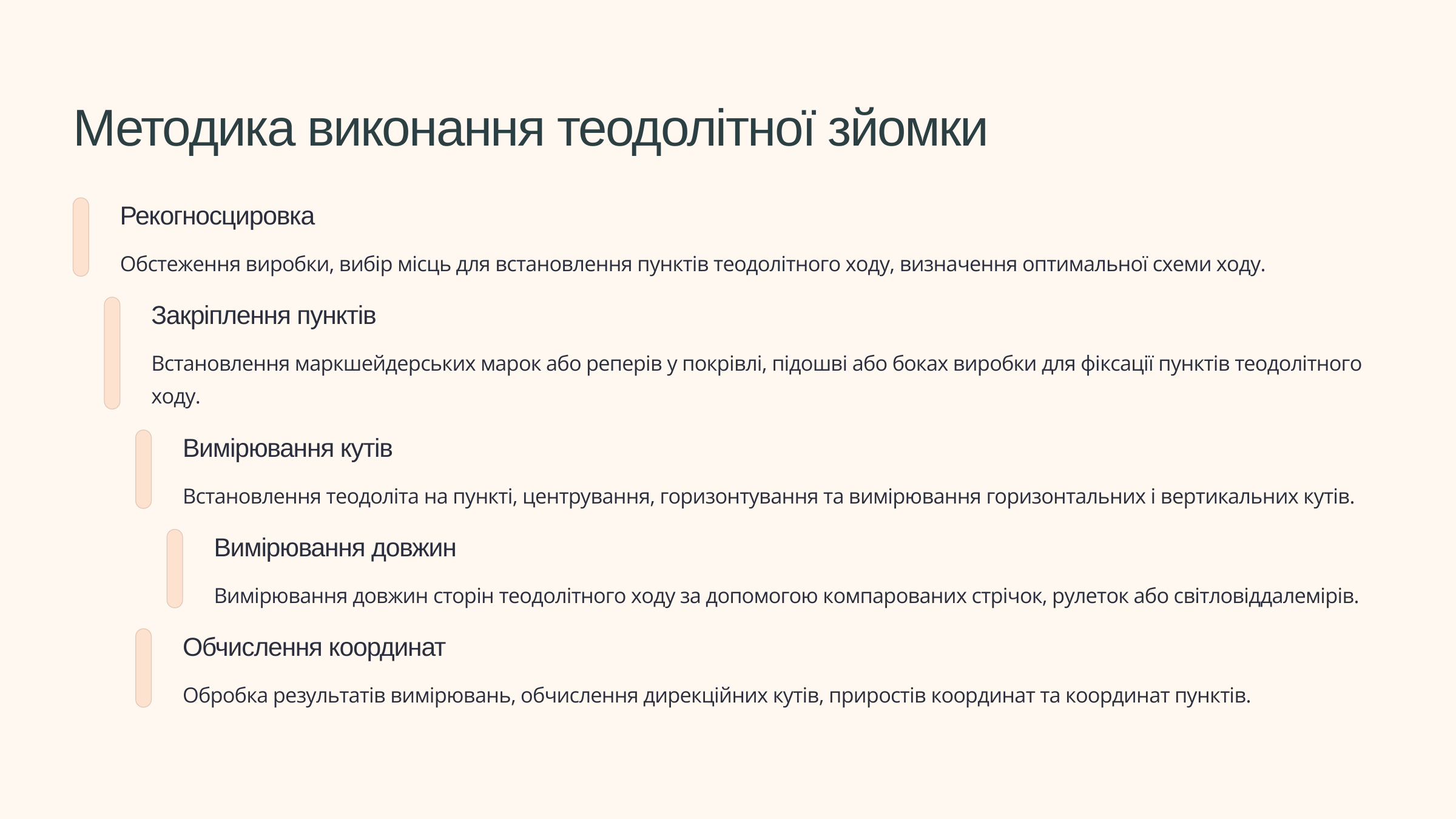

Методика виконання теодолітної зйомки

Рекогносцировка
Обстеження виробки, вибір місць для встановлення пунктів теодолітного ходу, визначення оптимальної схеми ходу.

Закріплення пунктів
Встановлення маркшейдерських марок або реперів у покрівлі, підошві або боках виробки для фіксації пунктів теодолітного ходу.

Вимірювання кутів
Встановлення теодоліта на пункті, центрування, горизонтування та вимірювання горизонтальних і вертикальних кутів.

Вимірювання довжин
Вимірювання довжин сторін теодолітного ходу за допомогою компарованих стрічок, рулеток або світловіддалемірів.

Обчислення координат
Обробка результатів вимірювань, обчислення дирекційних кутів, приростів координат та координат пунктів.